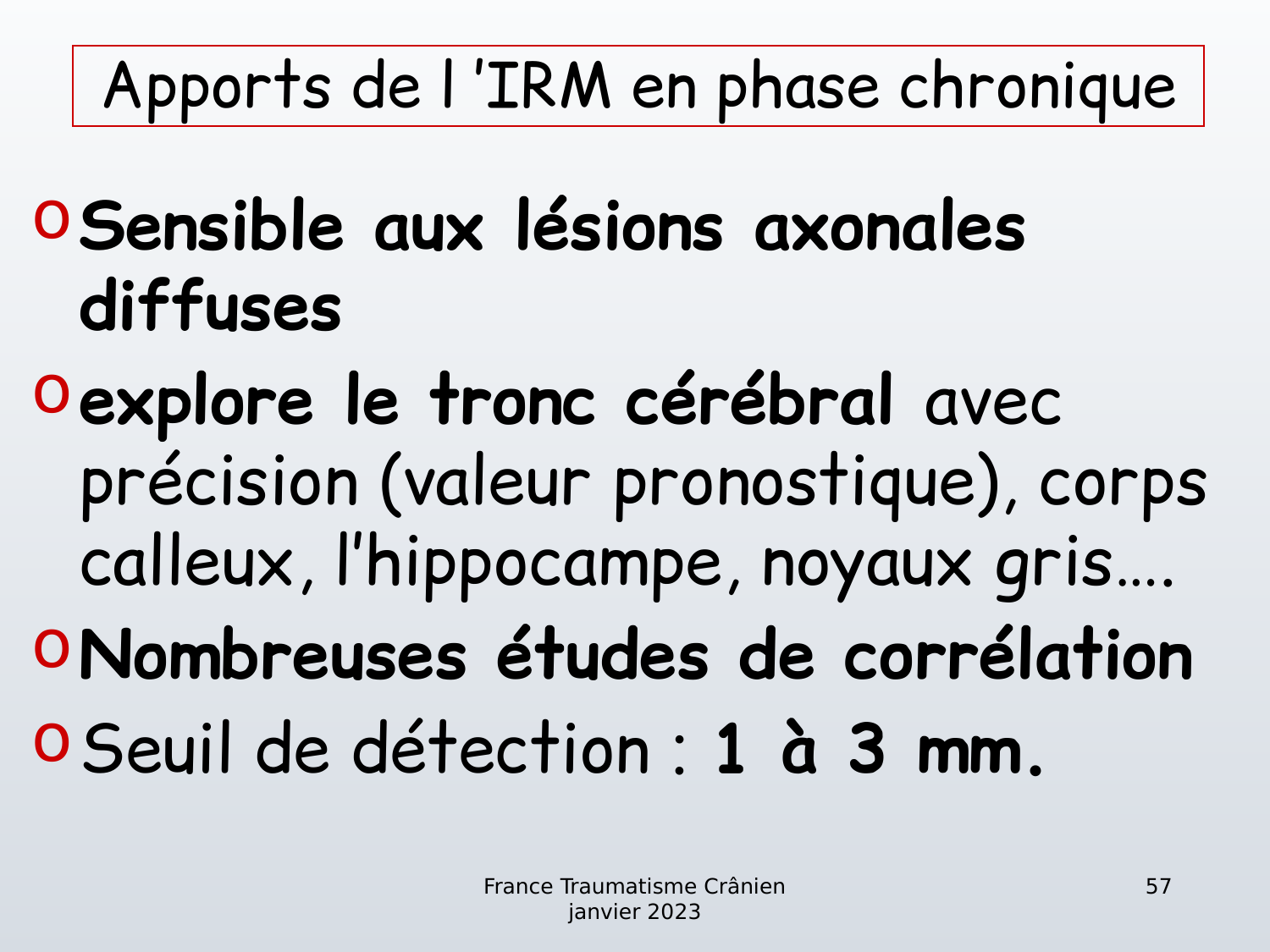

# Apports de l ’IRM en phase chronique
Sensible aux lésions axonales diffuses
explore le tronc cérébral avec précision (valeur pronostique), corps calleux, l’hippocampe, noyaux gris….
Nombreuses études de corrélation
Seuil de détection : 1 à 3 mm.
France Traumatisme Crânien janvier 2023
57